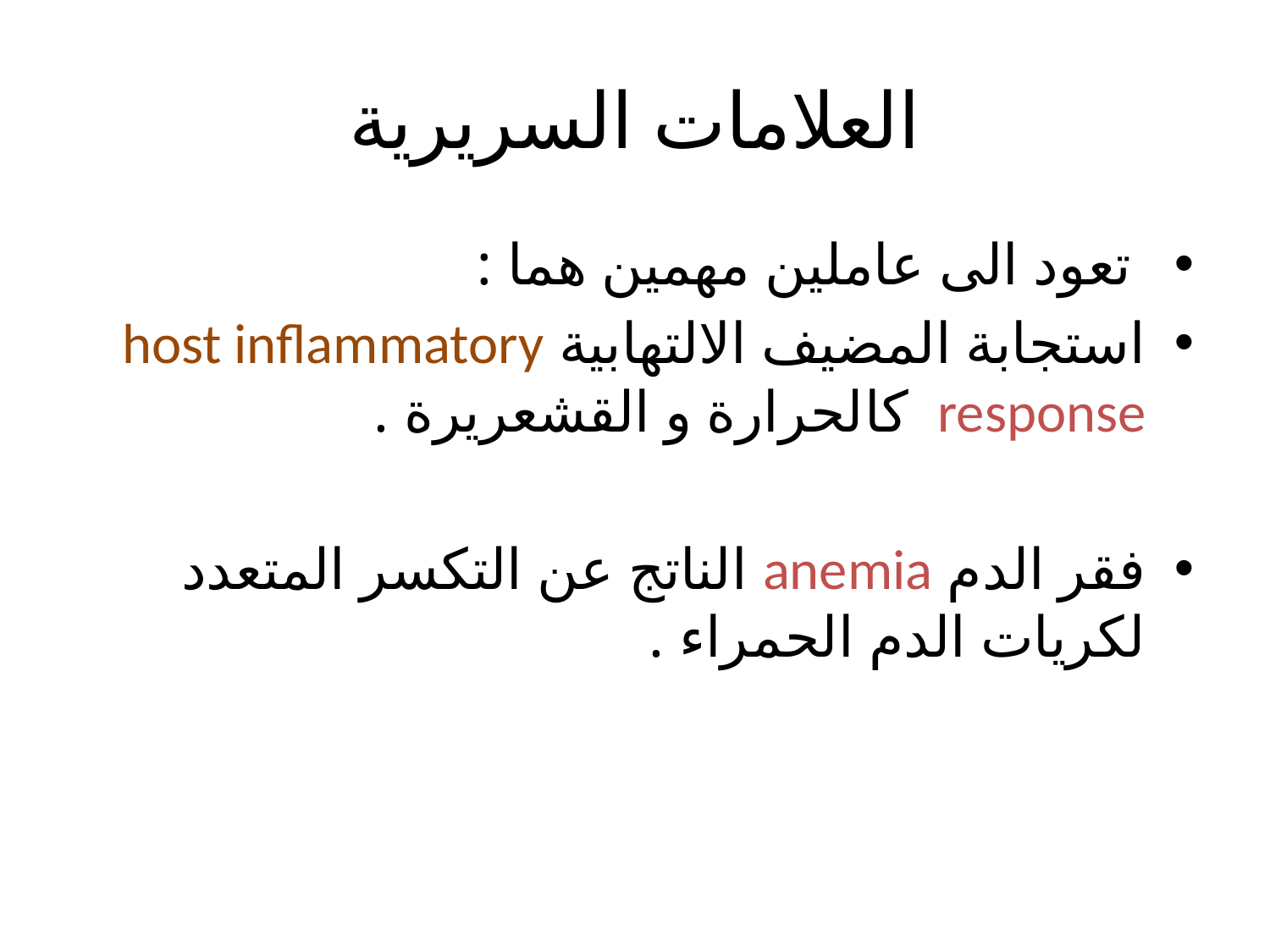

# العلامات السريرية
 تعود الى عاملين مهمين هما :
استجابة المضيف الالتهابية host inflammatory response  كالحرارة و القشعريرة .

فقر الدم anemia الناتج عن التكسر المتعدد لكريات الدم الحمراء .